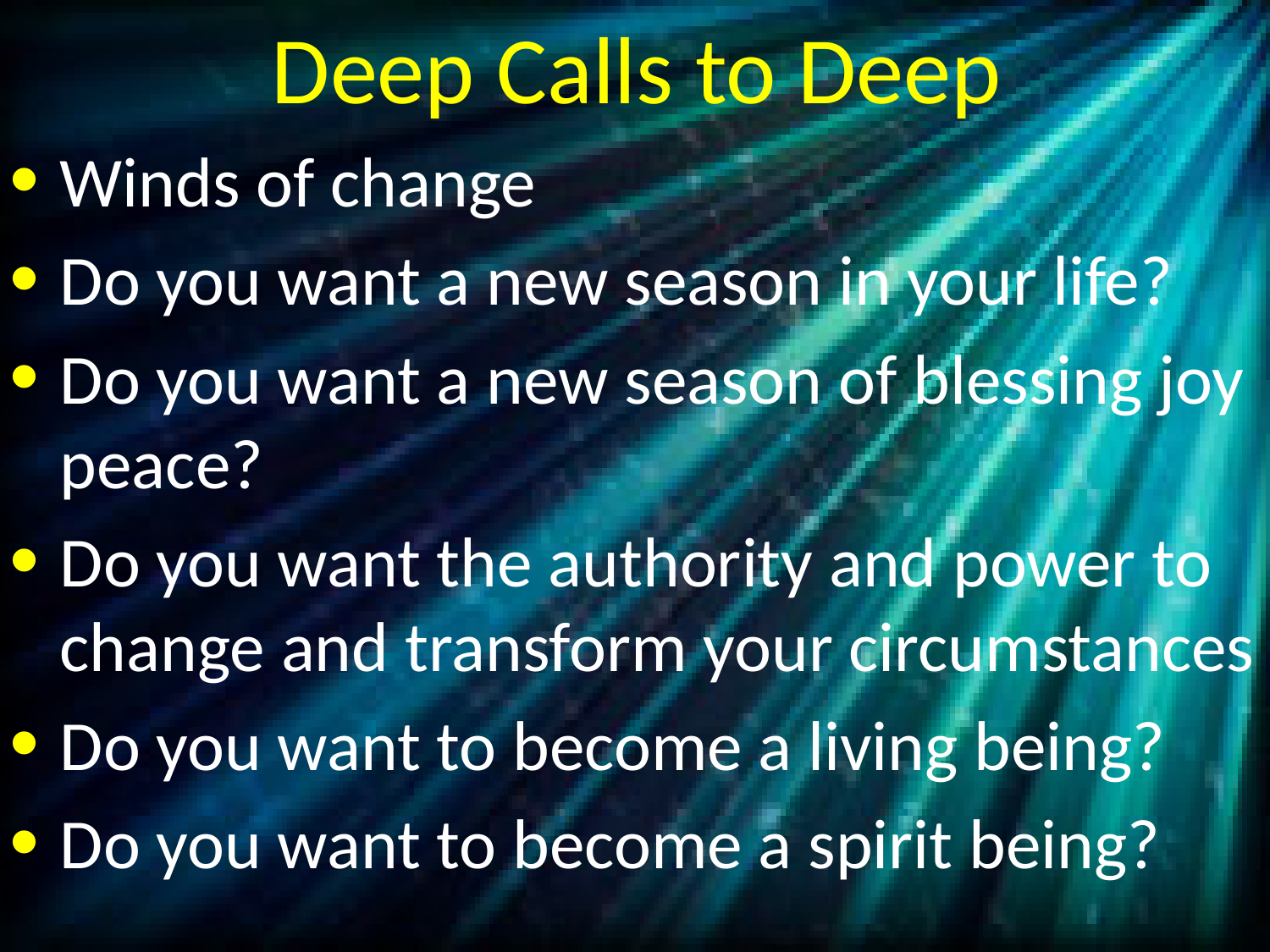

# Deep Calls to Deep
Winds of change
Do you want a new season in your life?
Do you want a new season of blessing joy peace?
Do you want the authority and power to change and transform your circumstances
Do you want to become a living being?
Do you want to become a spirit being?